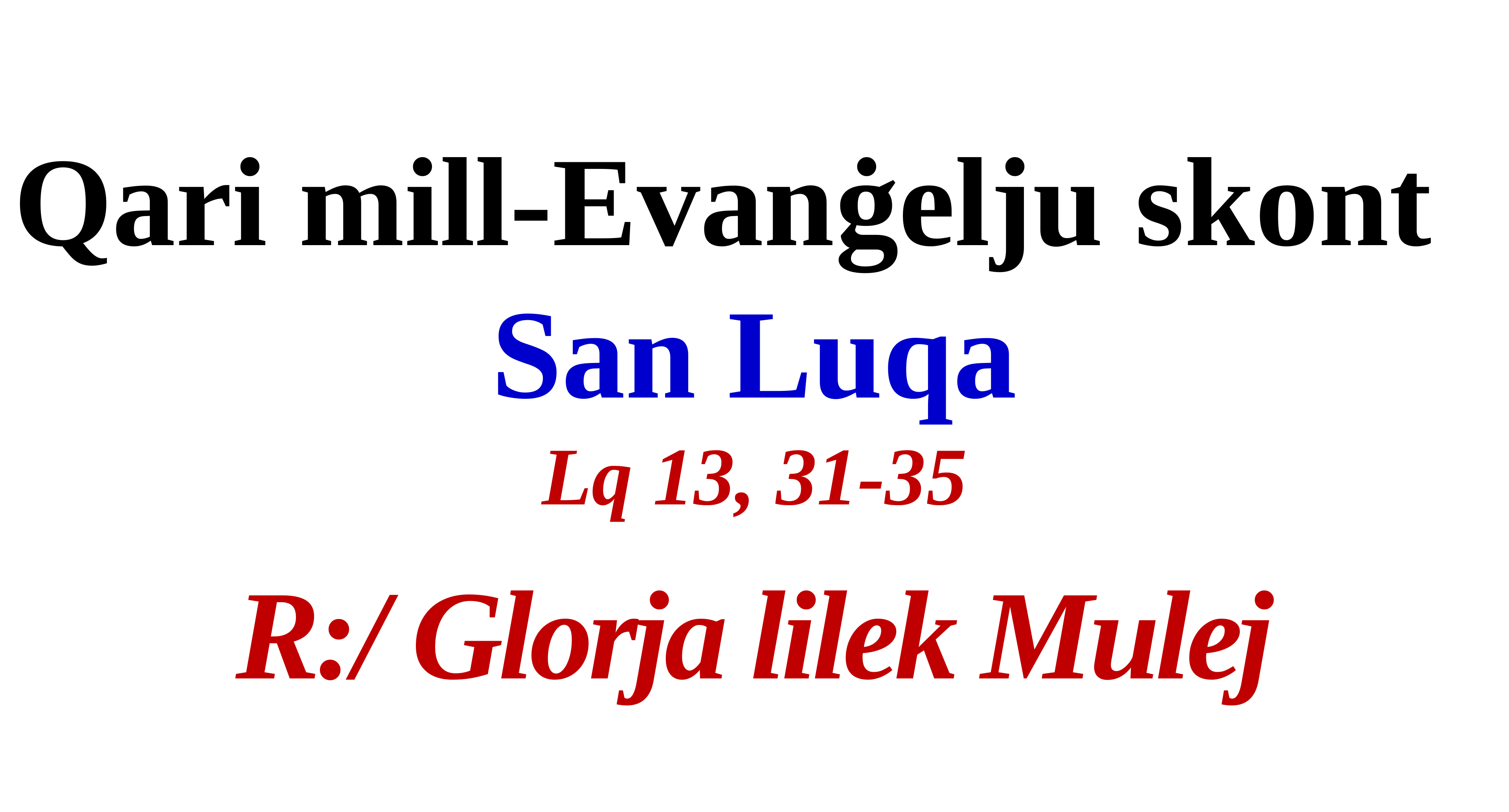

Qari mill-Evanġelju skont
San Luqa
Lq 13, 31-35
R:/ Glorja lilek Mulej